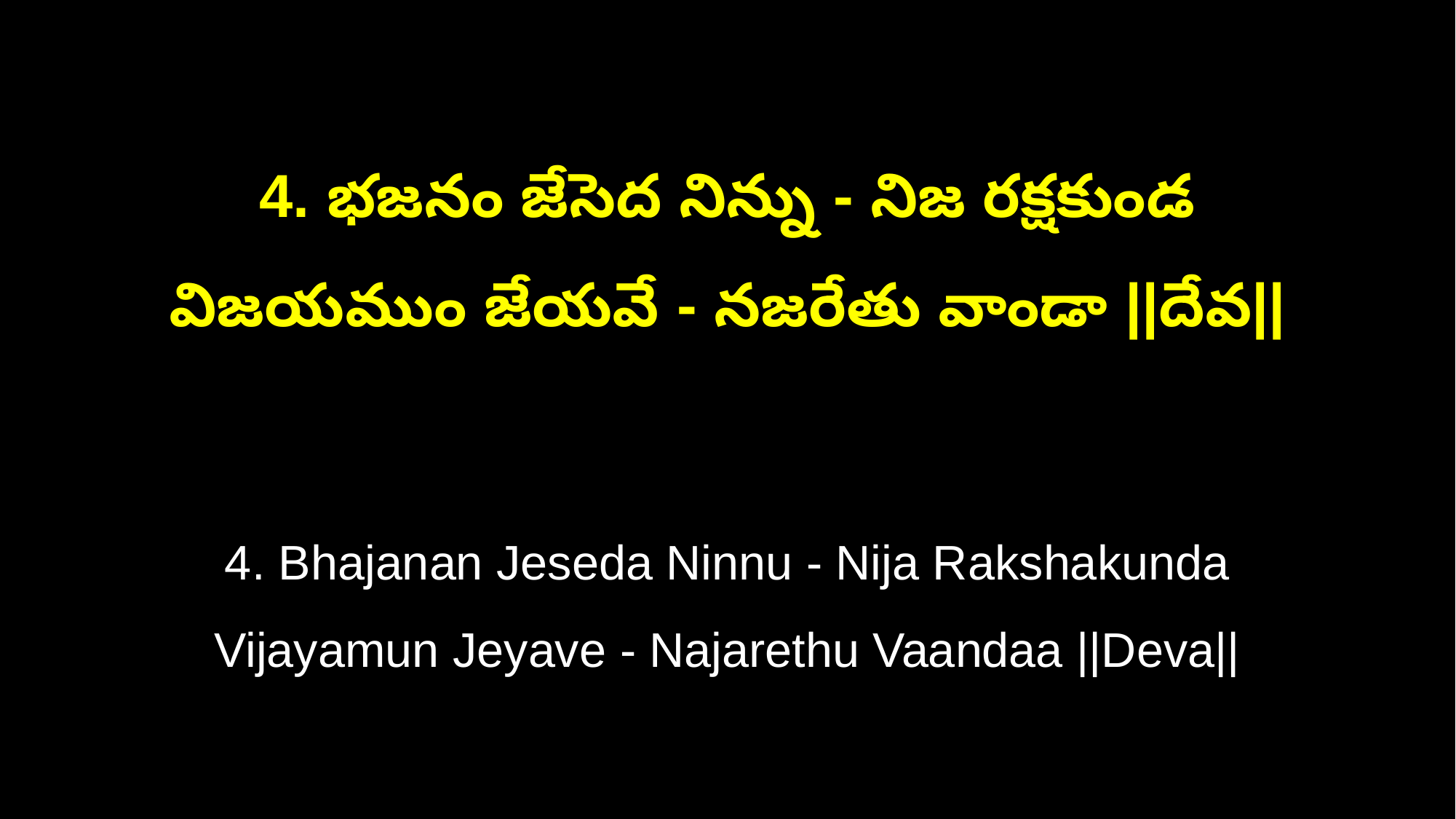

4. భజనం జేసెద నిన్ను - నిజ రక్షకుండ
విజయముం జేయవే - నజరేతు వాండా ||దేవ||
4. Bhajanan Jeseda Ninnu - Nija Rakshakunda
Vijayamun Jeyave - Najarethu Vaandaa ||Deva||